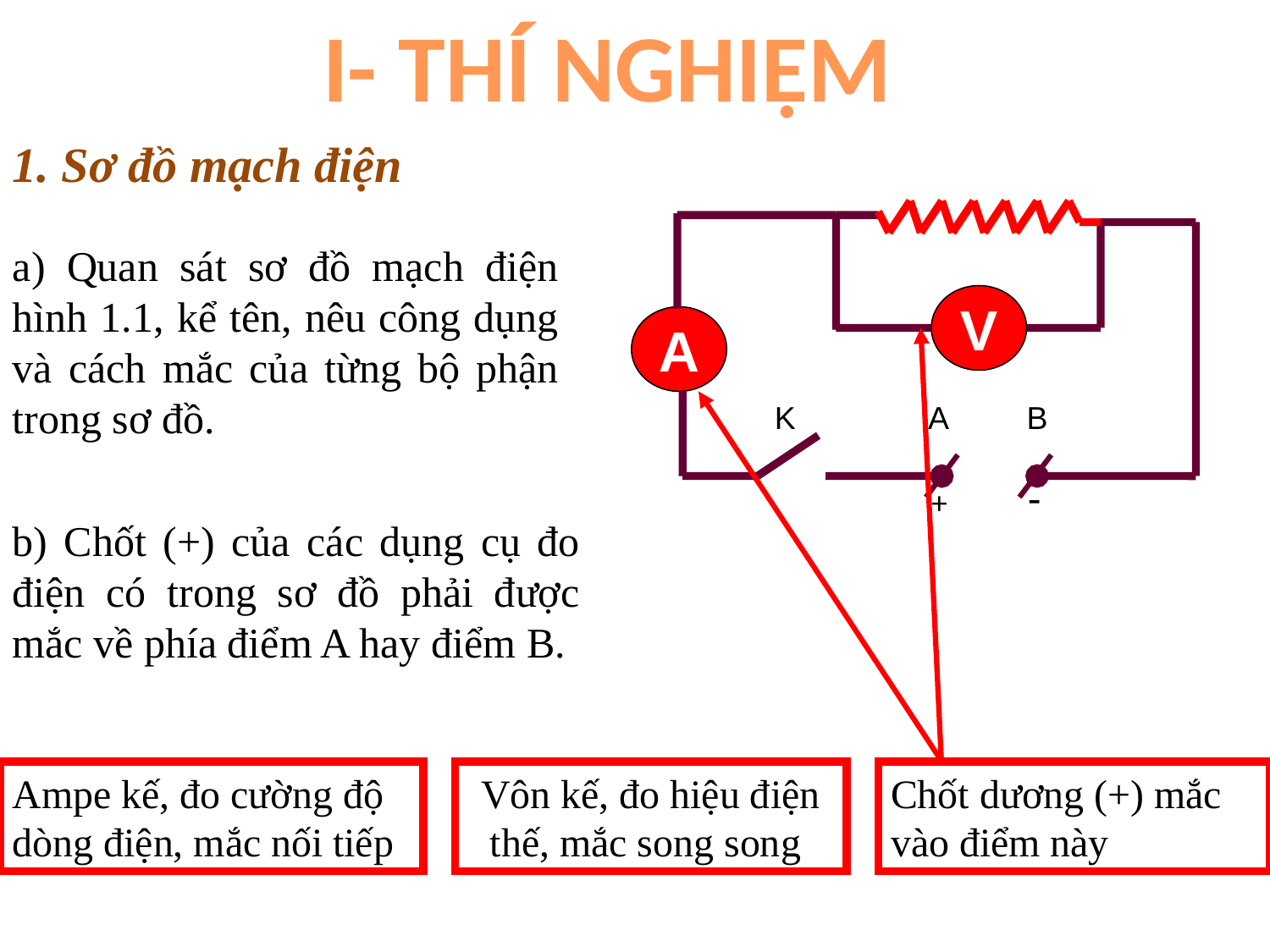

I- THÍ NGHIỆM
1. Sơ đồ mạch điện

V
A

K
A
B

-

+

a) Quan sát sơ đồ mạch điện hình 1.1, kể tên, nêu công dụng và cách mắc của từng bộ phận trong sơ đồ.

b) Chốt (+) của các dụng cụ đo điện có trong sơ đồ phải được mắc về phía điểm A hay điểm B.
Ampe kế, đo cường độ dòng điện, mắc nối tiếp
Vôn kế, đo hiệu điện thế, mắc song song
Chốt dương (+) mắc vào điểm này